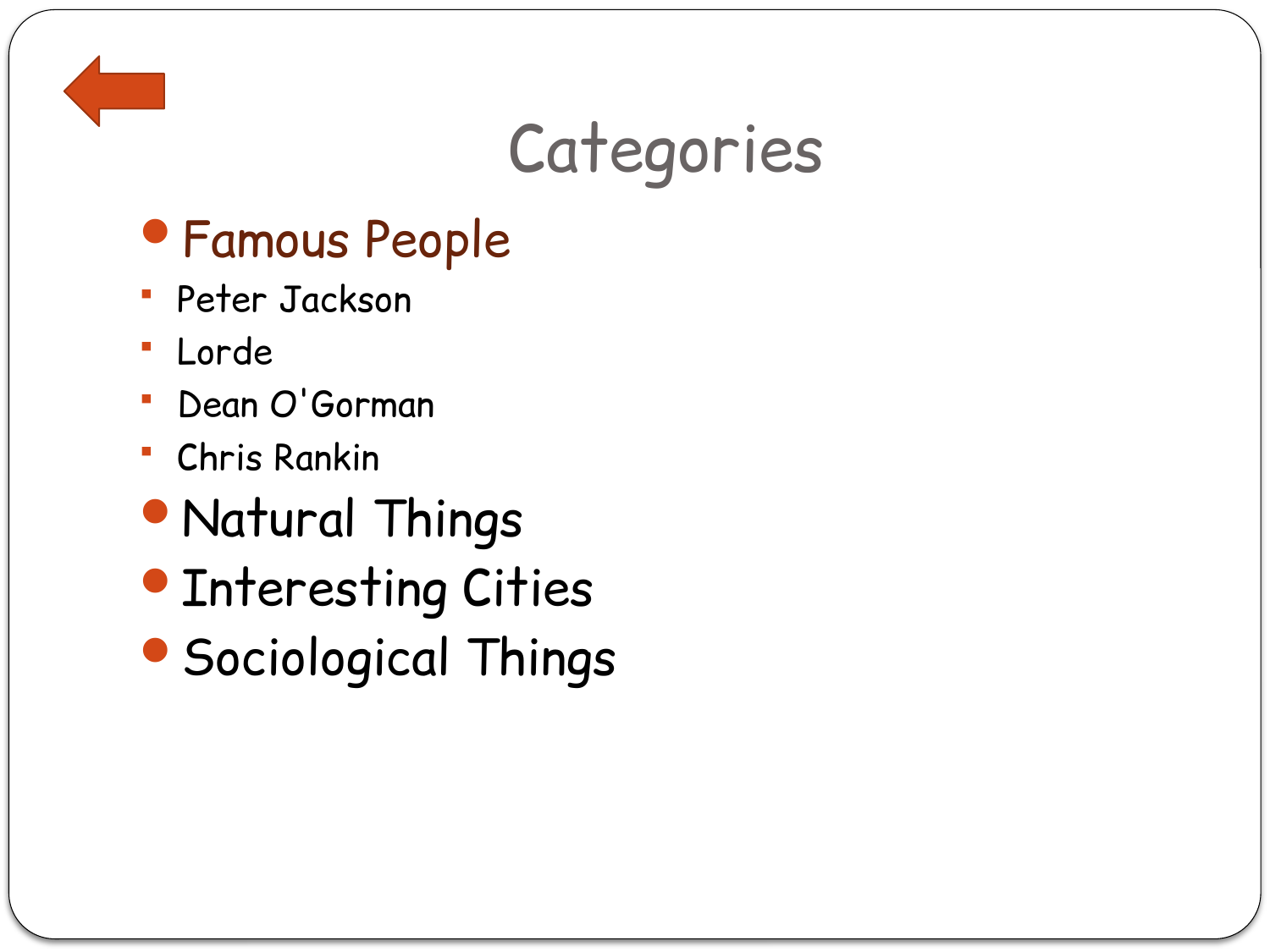

# Categories

Famous People
Peter Jackson
Lorde
Dean O'Gorman
Chris Rankin
Natural Things
Interesting Cities
Sociological Things